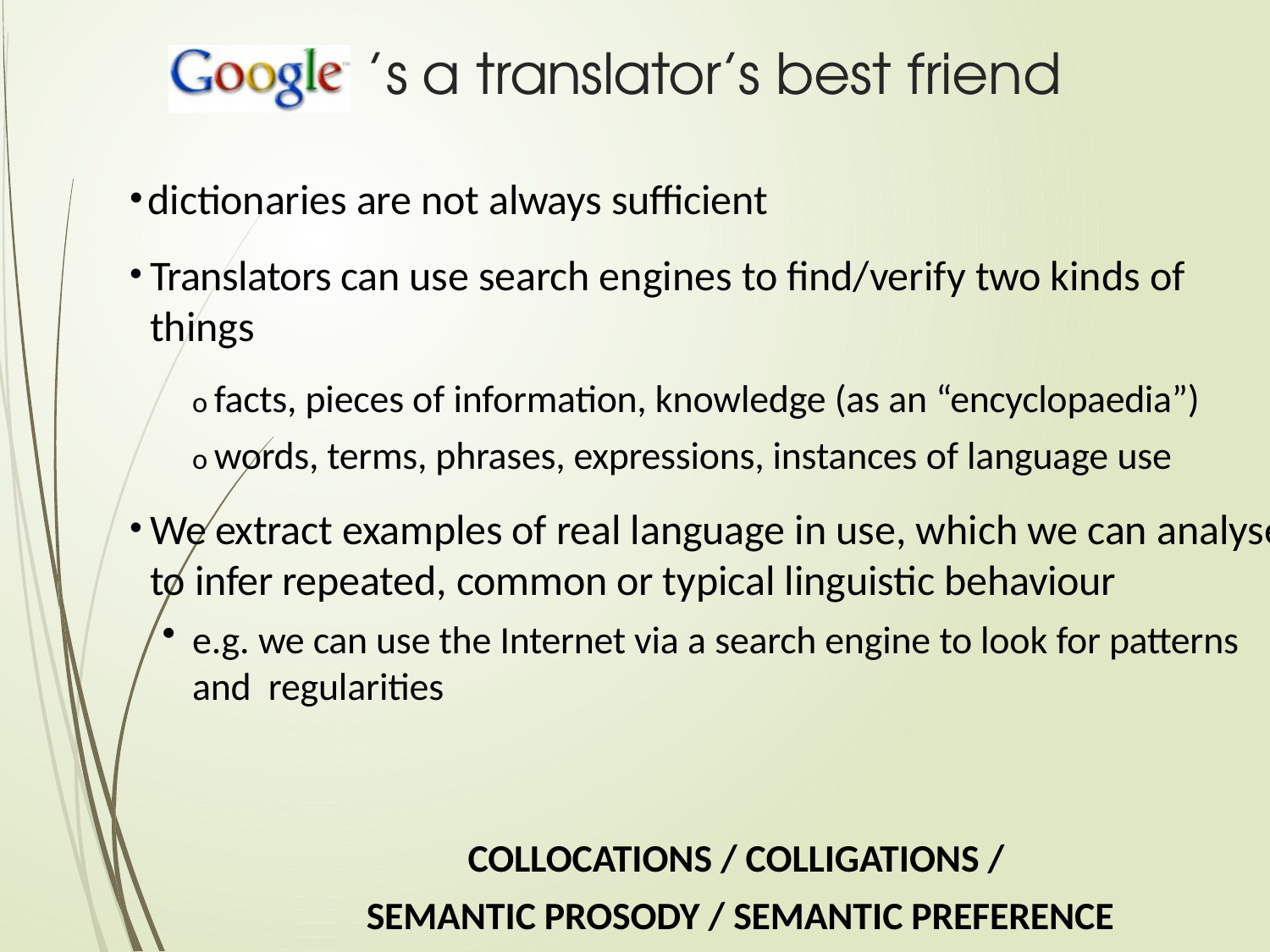

# ’s a translator’s best friend

dictionaries are not always sufficient
Translators can use search engines to find/verify two kinds of things
o facts, pieces of information, knowledge (as an “encyclopaedia”)
o words, terms, phrases, expressions, instances of language use
We extract examples of real language in use, which we can analyse to infer repeated, common or typical linguistic behaviour
e.g. we can use the Internet via a search engine to look for patterns and  regularities

COLLOCATIONS / COLLIGATIONS /
SEMANTIC PROSODY / SEMANTIC PREFERENCE